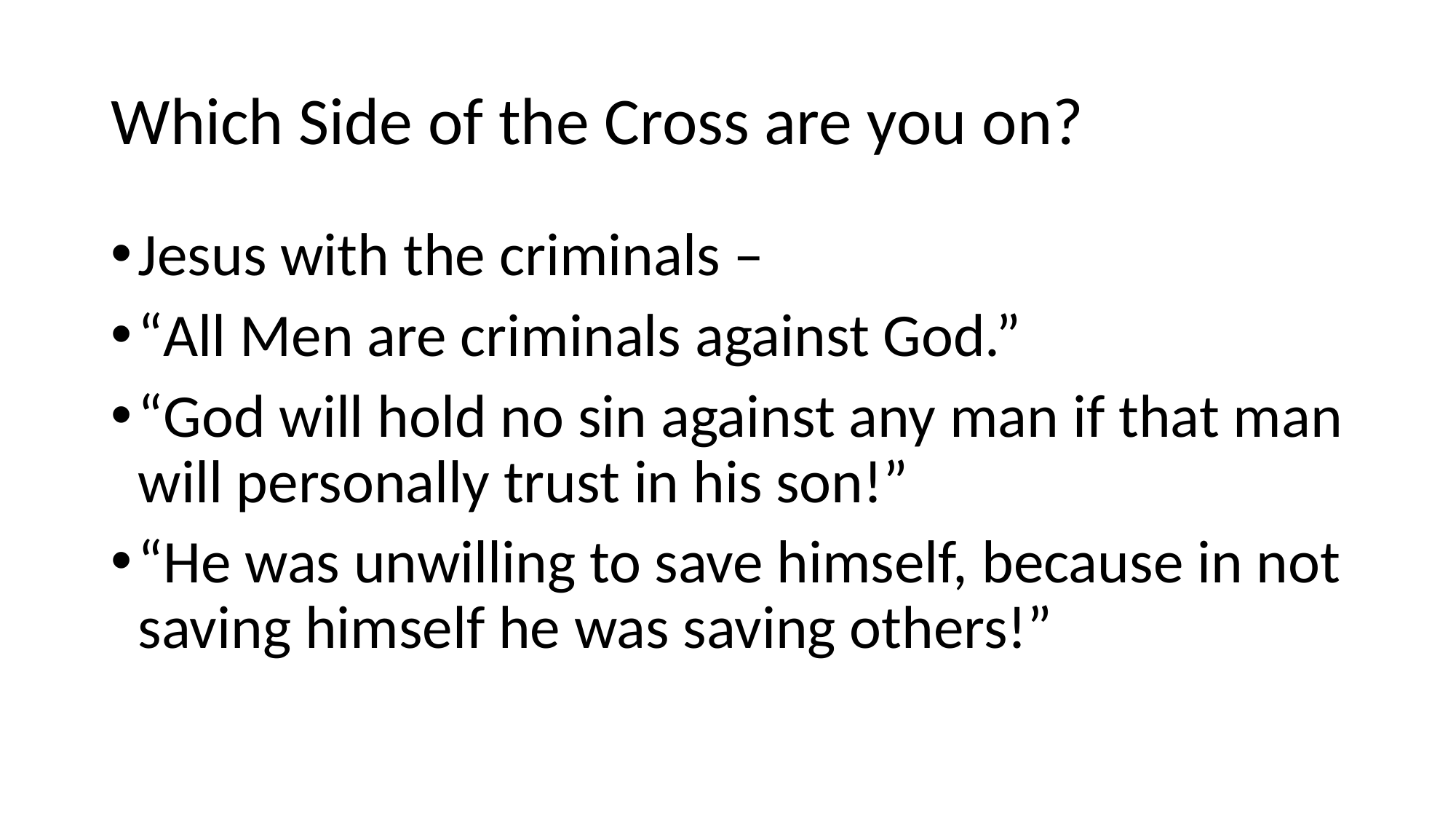

# Which Side of the Cross are you on?
Jesus with the criminals –
“All Men are criminals against God.”
“God will hold no sin against any man if that man will personally trust in his son!”
“He was unwilling to save himself, because in not saving himself he was saving others!”